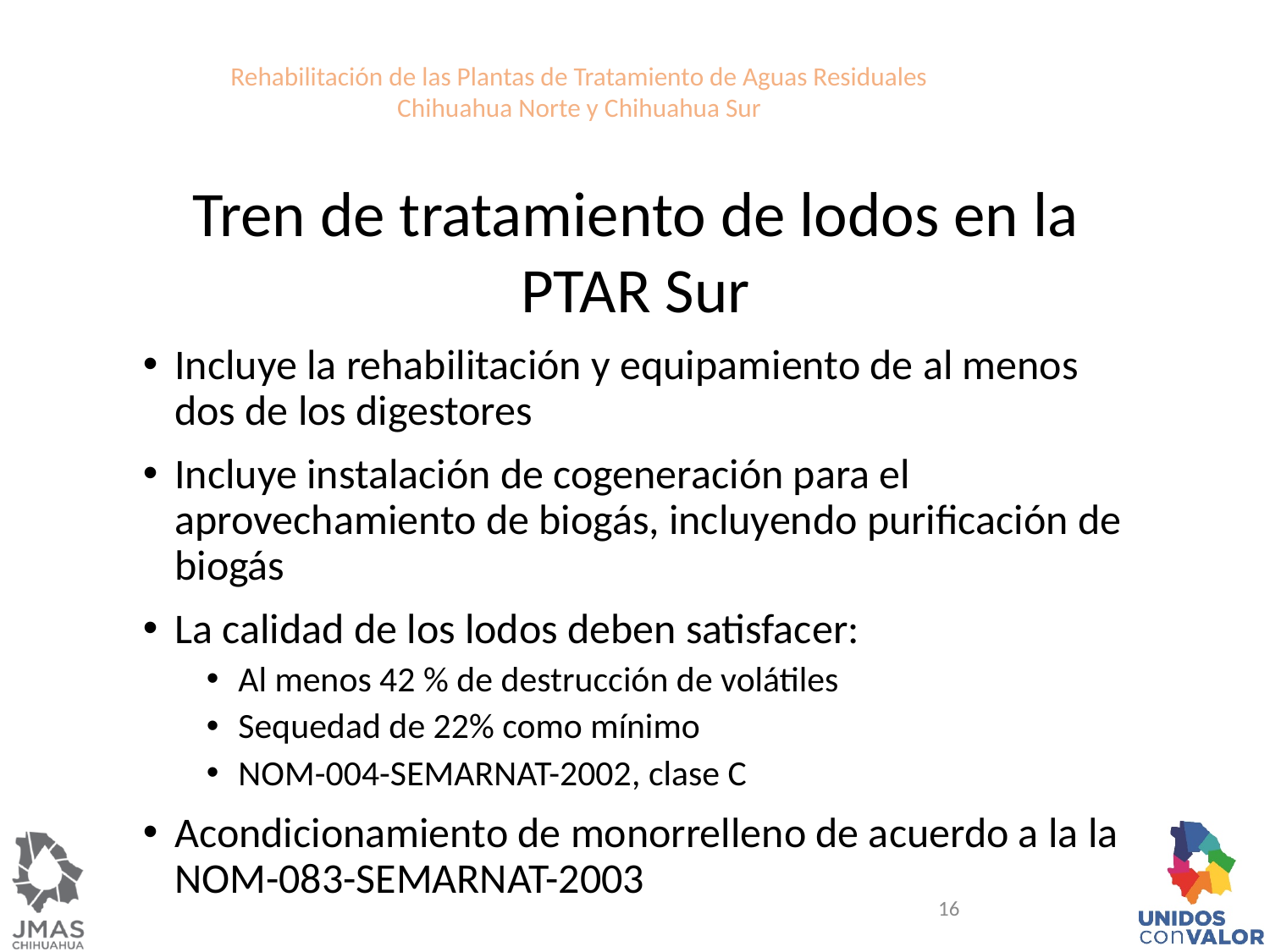

Rehabilitación de las Plantas de Tratamiento de Aguas Residuales
Chihuahua Norte y Chihuahua Sur
Tren de tratamiento de lodos en la PTAR Sur
Incluye la rehabilitación y equipamiento de al menos dos de los digestores
Incluye instalación de cogeneración para el aprovechamiento de biogás, incluyendo purificación de biogás
La calidad de los lodos deben satisfacer:
Al menos 42 % de destrucción de volátiles
Sequedad de 22% como mínimo
NOM-004-SEMARNAT-2002, clase C
Acondicionamiento de monorrelleno de acuerdo a la la NOM-083-SEMARNAT-2003

16